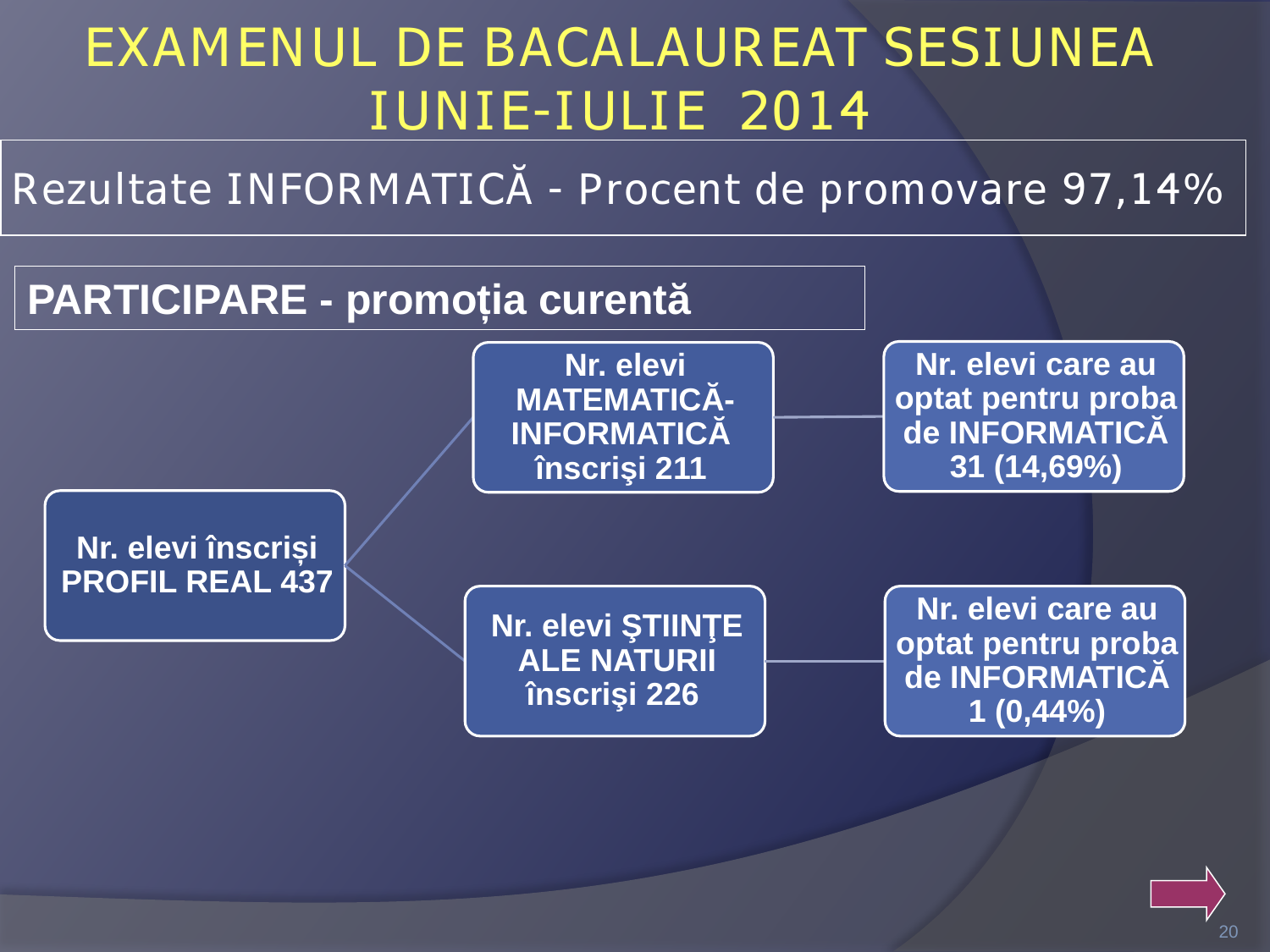

EXAMENUL DE BACALAUREAT SESIUNEA
IUNIE-IULIE  2014
Rezultate INFORMATICĂ - Procent de promovare 97,14%
Nr. elevi înscriși PROFIL REAL 437

Nr. elevi MATEMATICĂ-INFORMATICĂ  înscrişi 211

Nr. elevi care au optat pentru proba de INFORMATICĂ 31 (14,69%)

Nr. elevi ŞTIINŢE ALE NATURII înscrişi 226

Nr. elevi care au optat pentru proba de INFORMATICĂ 1 (0,44%)
PARTICIPARE - promoția curentă

20